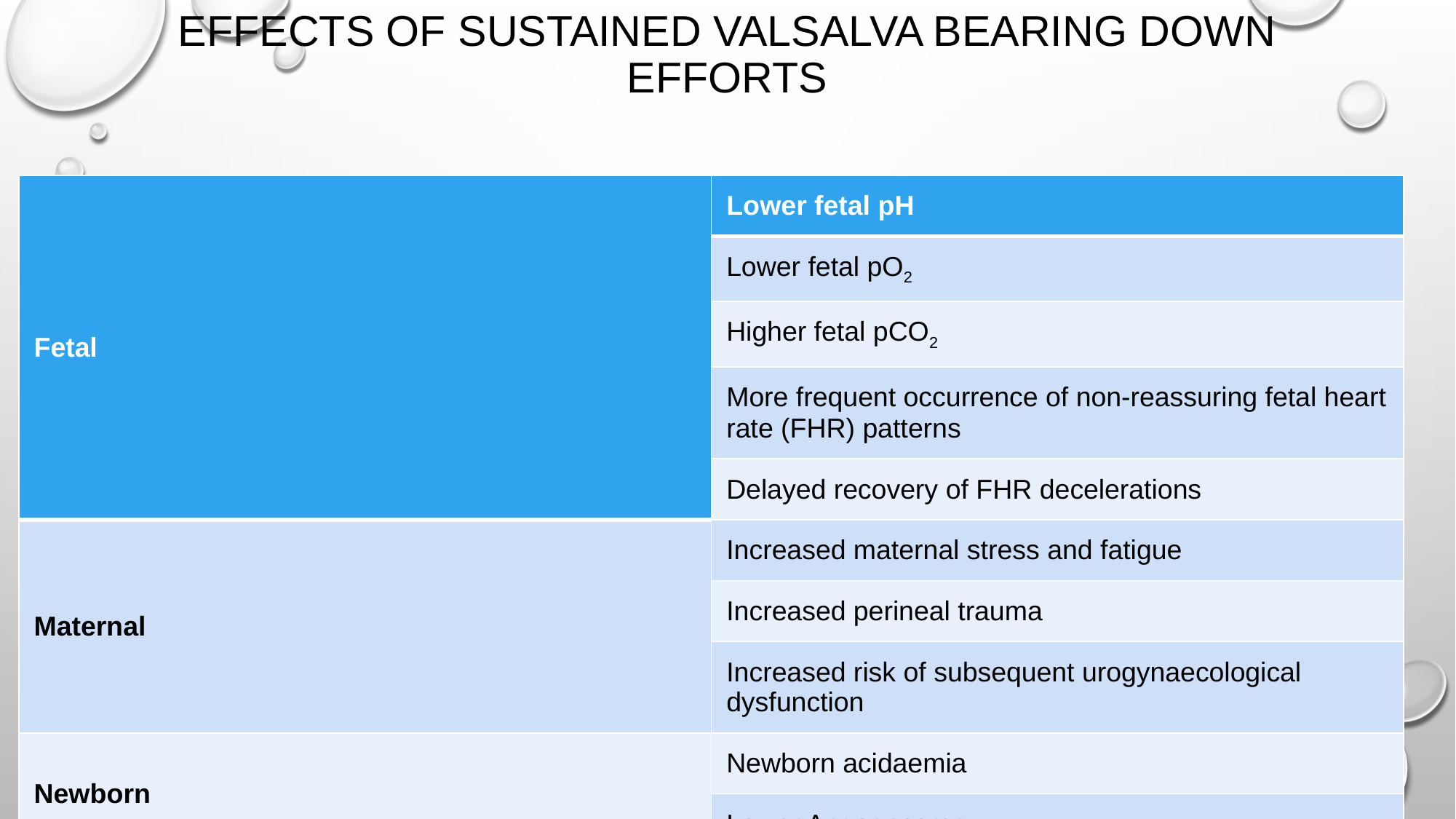

# Effects of sustained valsalva bearing down efforts
| Fetal | Lower fetal pH |
| --- | --- |
|  | Lower fetal pO2 |
|  | Higher fetal pCO2 |
|  | More frequent occurrence of non-reassuring fetal heart rate (FHR) patterns |
|  | Delayed recovery of FHR decelerations |
| Maternal | Increased maternal stress and fatigue |
|  | Increased perineal trauma |
|  | Increased risk of subsequent urogynaecological dysfunction |
| Newborn | Newborn acidaemia |
|  | Lower Apgar scores |